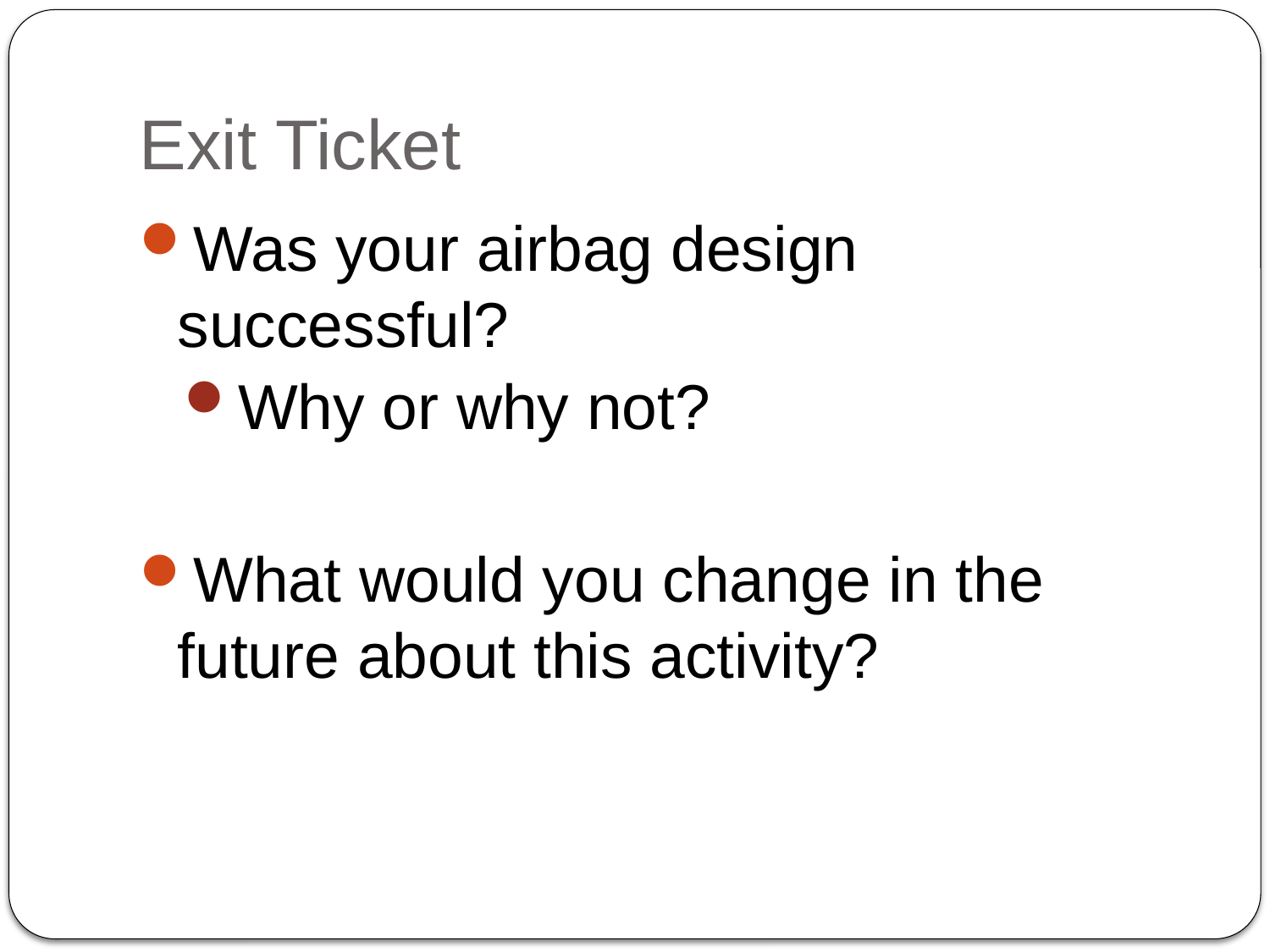

# Exit Ticket
Was your airbag design successful?
Why or why not?

What would you change in the future about this activity?